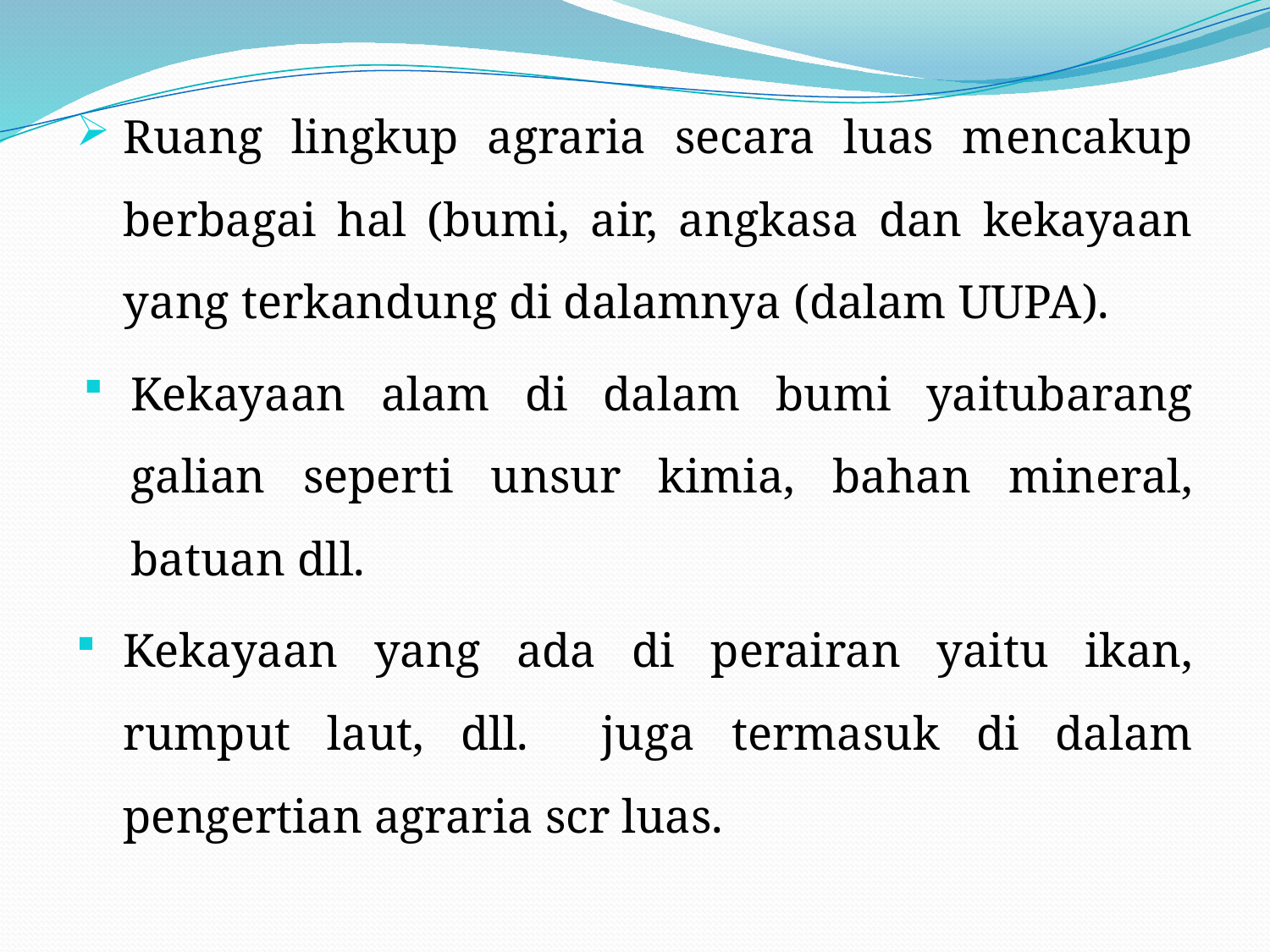

#
Ruang lingkup agraria secara luas mencakup berbagai hal (bumi, air, angkasa dan kekayaan yang terkandung di dalamnya (dalam UUPA).
Kekayaan alam di dalam bumi yaitubarang galian seperti unsur kimia, bahan mineral, batuan dll.
Kekayaan yang ada di perairan yaitu ikan, rumput laut, dll.  juga termasuk di dalam pengertian agraria scr luas.